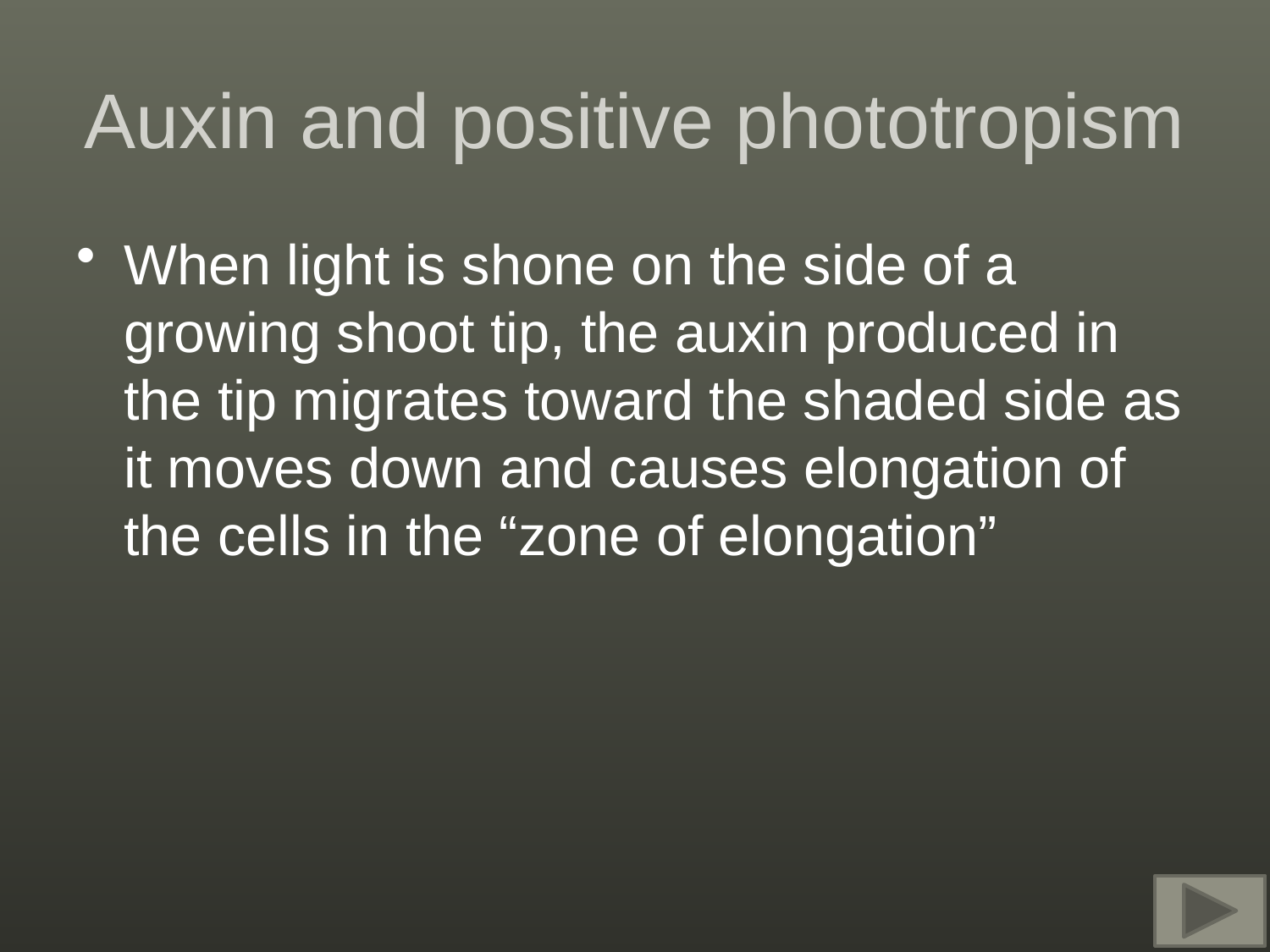

# Auxin and positive phototropism
When light is shone on the side of a growing shoot tip, the auxin produced in the tip migrates toward the shaded side as it moves down and causes elongation of the cells in the “zone of elongation”